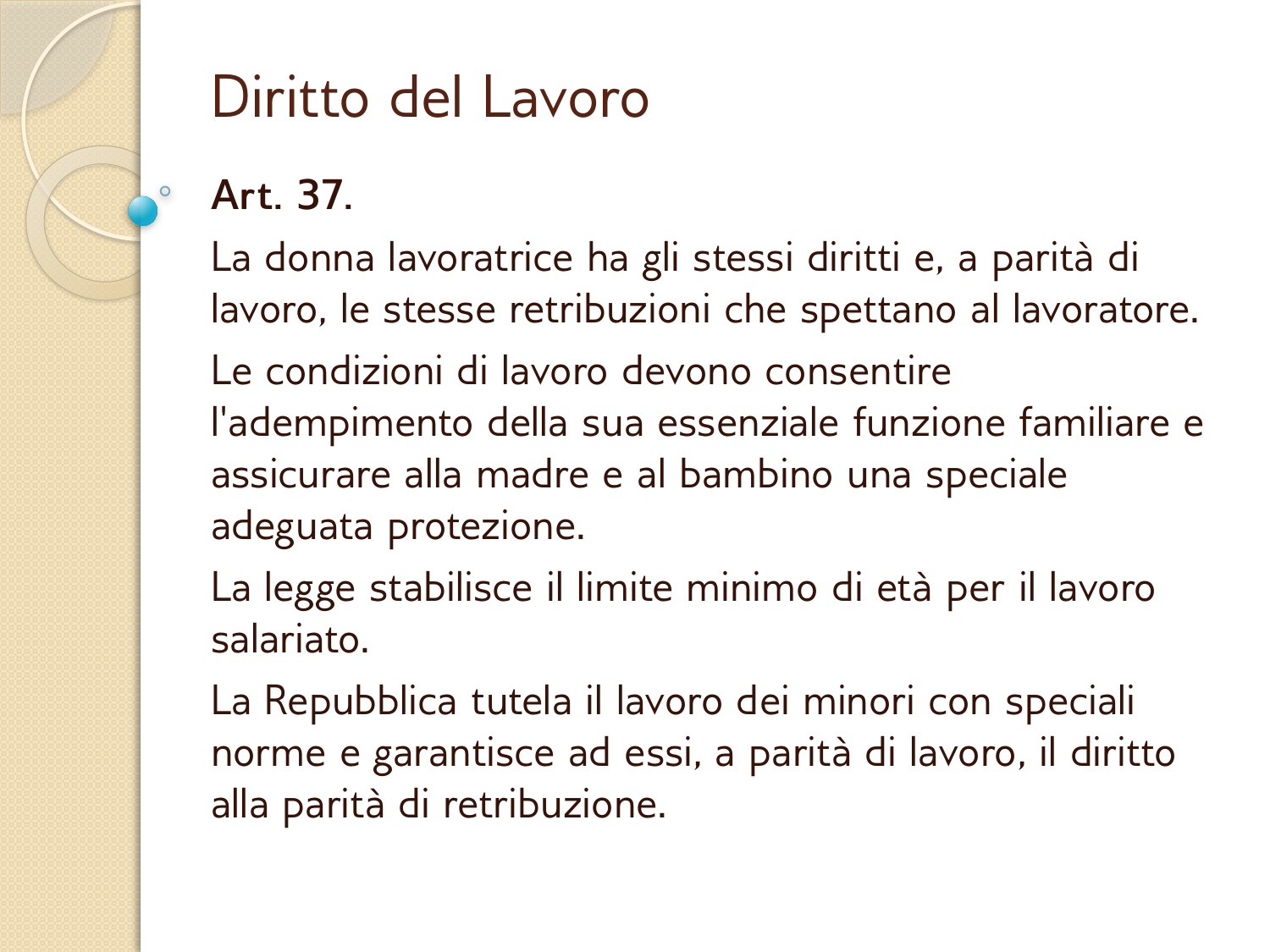

# Diritto del Lavoro
Art. 37.
La donna lavoratrice ha gli stessi diritti e, a parità di lavoro, le stesse retribuzioni che spettano al lavoratore.
Le condizioni di lavoro devono consentire l'adempimento della sua essenziale funzione familiare e assicurare alla madre e al bambino una speciale adeguata protezione.
La legge stabilisce il limite minimo di età per il lavoro salariato.
La Repubblica tutela il lavoro dei minori con speciali norme e garantisce ad essi, a parità di lavoro, il diritto alla parità di retribuzione.